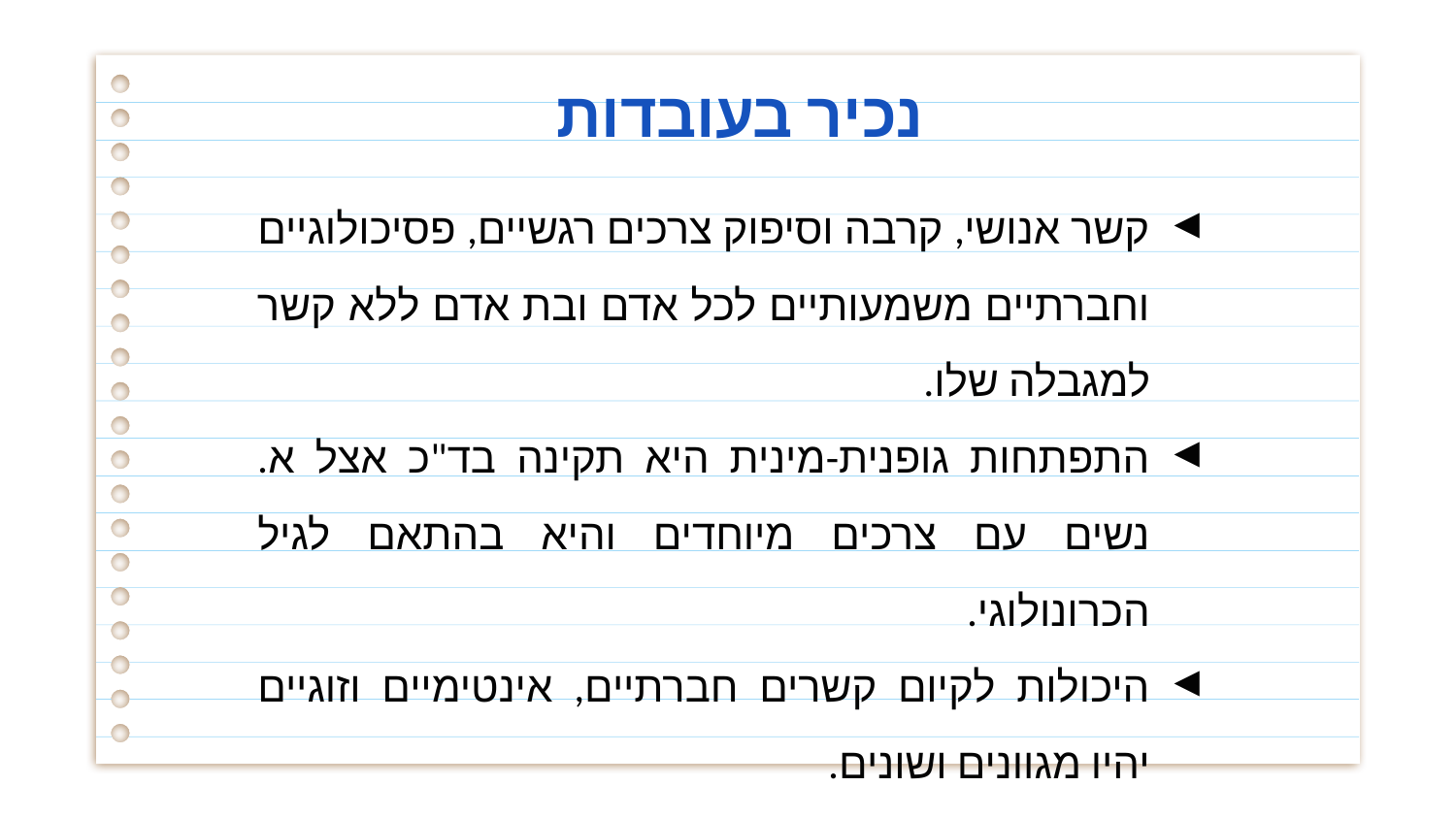

נכיר בעובדות
קשר אנושי, קרבה וסיפוק צרכים רגשיים, פסיכולוגיים וחברתיים משמעותיים לכל אדם ובת אדם ללא קשר למגבלה שלו.
התפתחות גופנית-מינית היא תקינה בד"כ אצל א.נשים עם צרכים מיוחדים והיא בהתאם לגיל הכרונולוגי.
היכולות לקיום קשרים חברתיים, אינטימיים וזוגיים יהיו מגוונים ושונים.